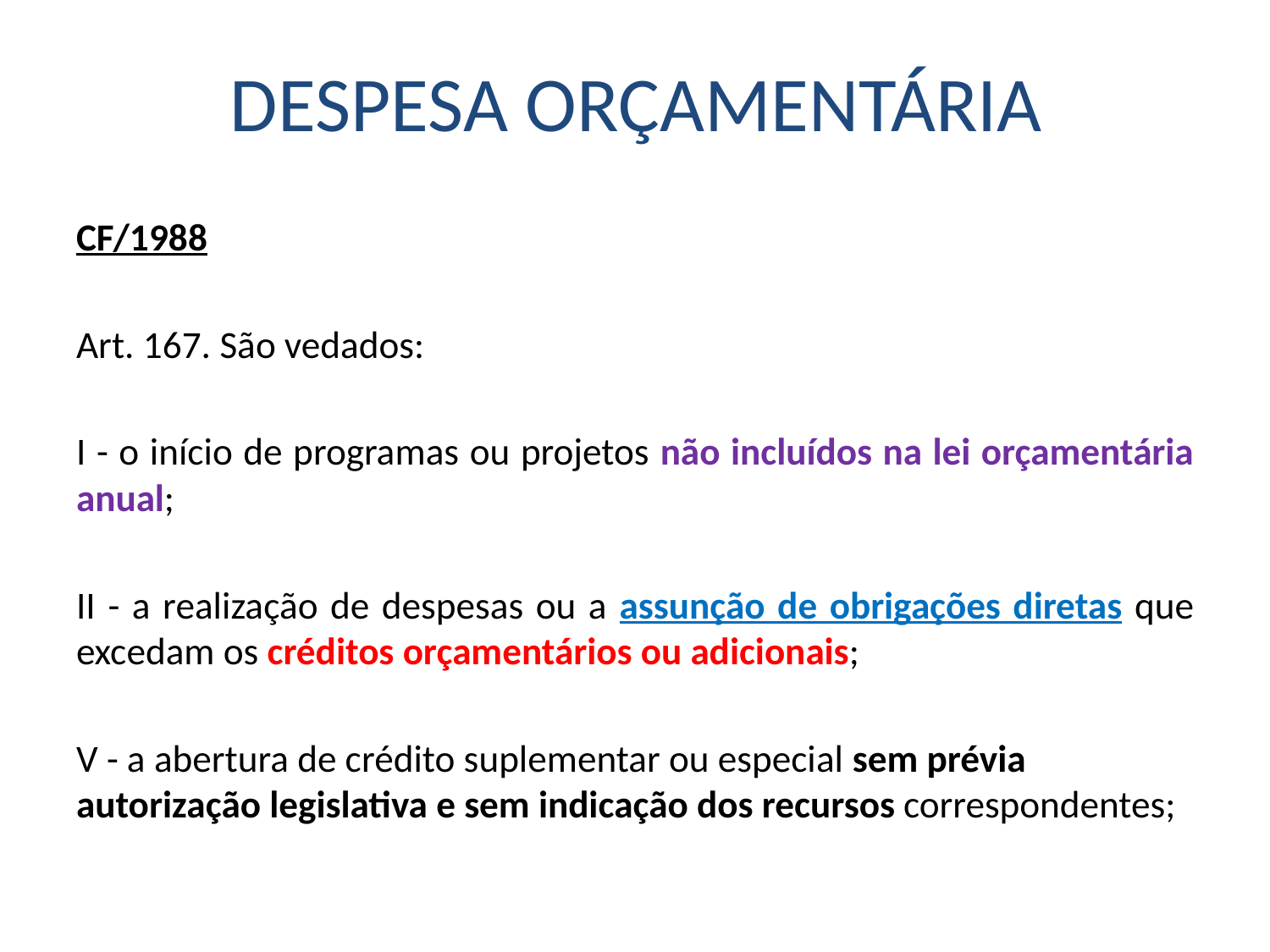

DESPESA ORÇAMENTÁRIA
CF/1988

Art. 167. São vedados:

I - o início de programas ou projetos não incluídos na lei orçamentária anual;

II - a realização de despesas ou a assunção de obrigações diretas que excedam os créditos orçamentários ou adicionais;

V - a abertura de crédito suplementar ou especial sem prévia autorização legislativa e sem indicação dos recursos correspondentes;